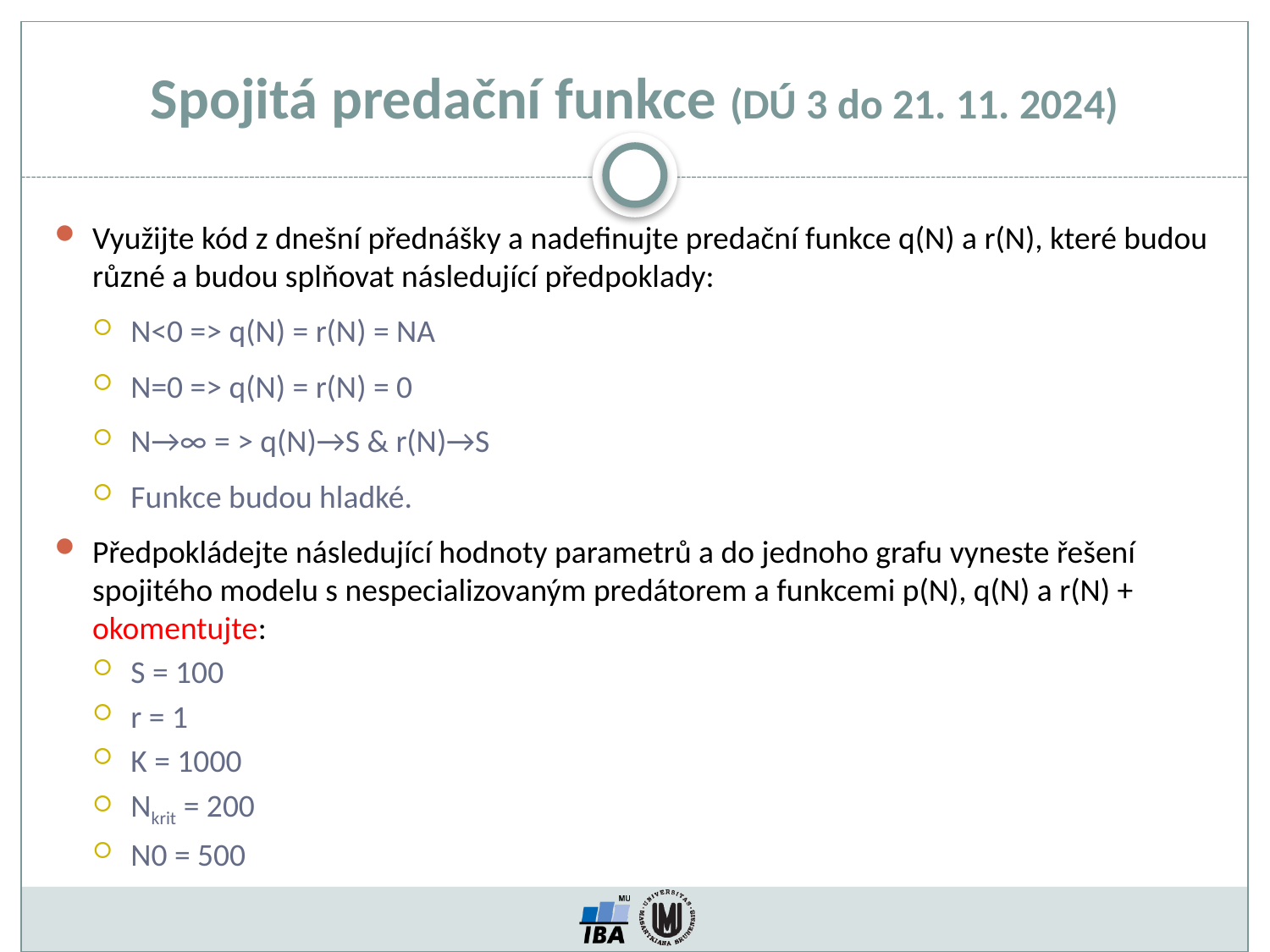

# Spojitá predační funkce (DÚ 3 do 21. 11. 2024)
Využijte kód z dnešní přednášky a nadefinujte predační funkce q(N) a r(N), které budou různé a budou splňovat následující předpoklady:
N<0 => q(N) = r(N) = NA
N=0 => q(N) = r(N) = 0
N→∞ = > q(N)→S & r(N)→S
Funkce budou hladké.
Předpokládejte následující hodnoty parametrů a do jednoho grafu vyneste řešení spojitého modelu s nespecializovaným predátorem a funkcemi p(N), q(N) a r(N) + okomentujte:
S = 100
r = 1
K = 1000
Nkrit = 200
N0 = 500